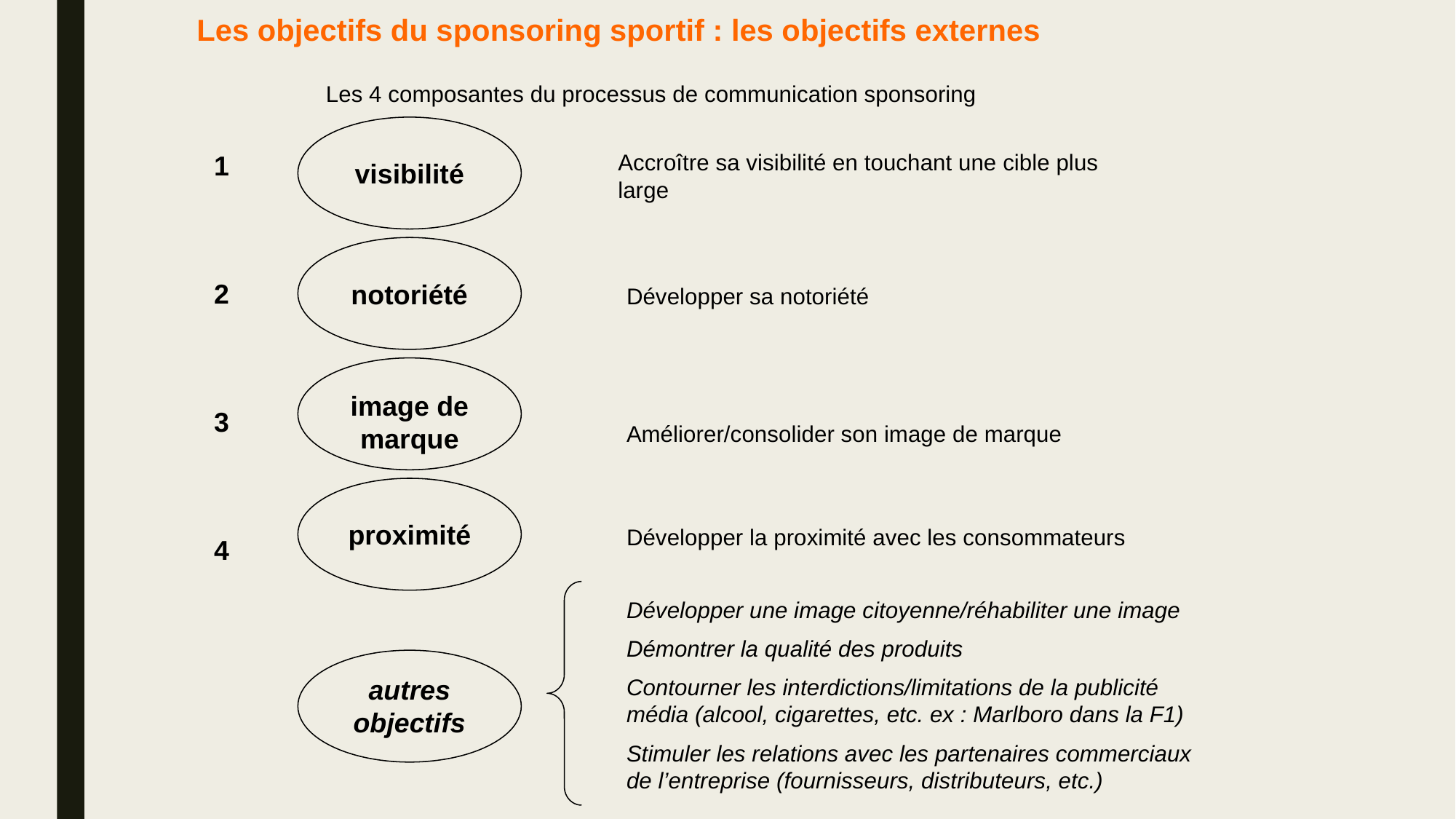

Les objectifs du sponsoring sportif : les objectifs externes
Les 4 composantes du processus de communication sponsoring

1
Accroître sa visibilité en touchant une cible plus large
visibilité

2
notoriété
Développer sa notoriété

image de marque
3
Améliorer/consolider son image de marque

proximité
Développer la proximité avec les consommateurs
4

Développer une image citoyenne/réhabiliter une image
Démontrer la qualité des produits
Contourner les interdictions/limitations de la publicité média (alcool, cigarettes, etc. ex : Marlboro dans la F1)
Stimuler les relations avec les partenaires commerciaux de l’entreprise (fournisseurs, distributeurs, etc.)

autres objectifs